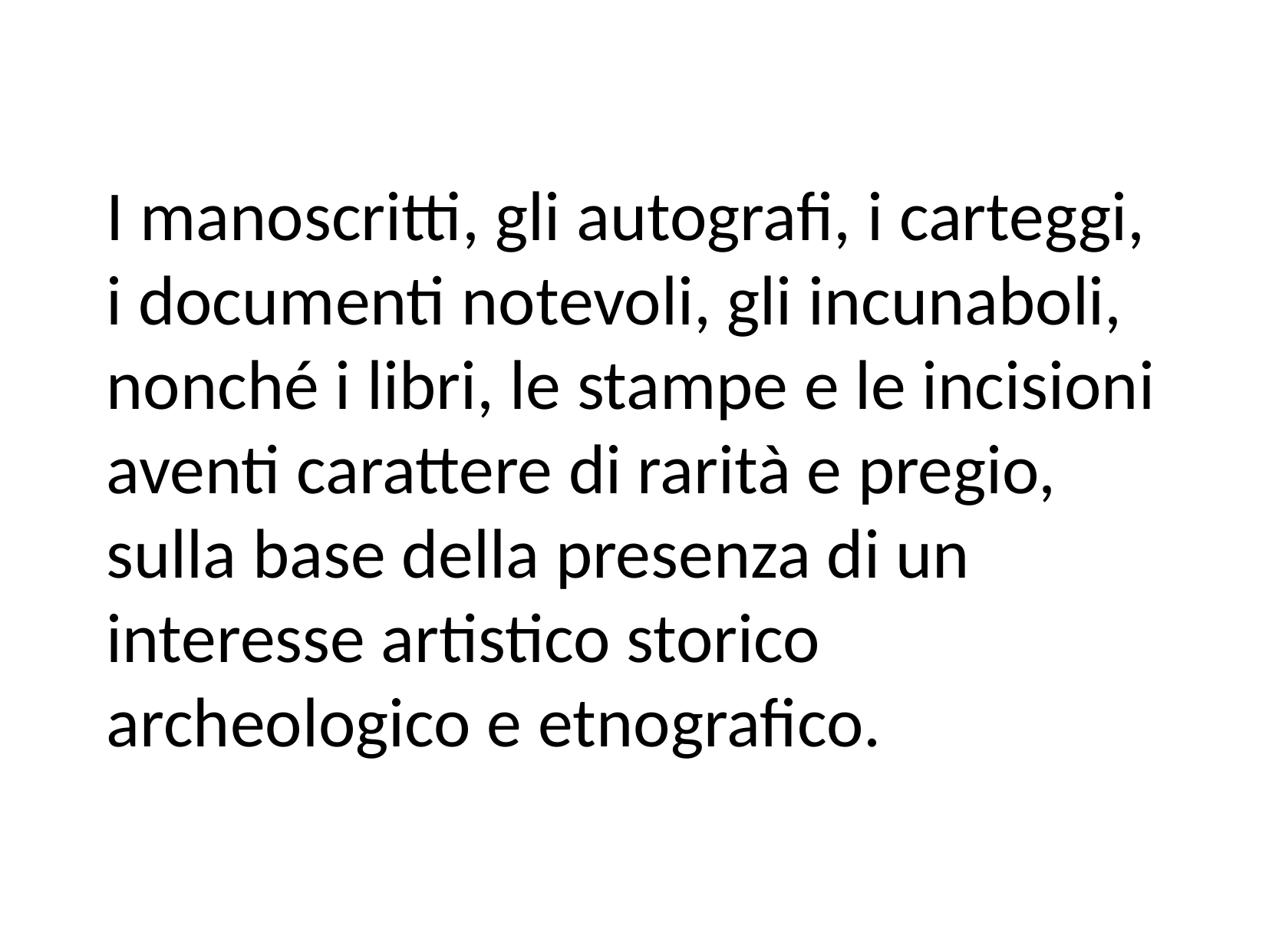

I manoscritti, gli autografi, i carteggi, i documenti notevoli, gli incunaboli, nonché i libri, le stampe e le incisioni aventi carattere di rarità e pregio, sulla base della presenza di un interesse artistico storico archeologico e etnografico.